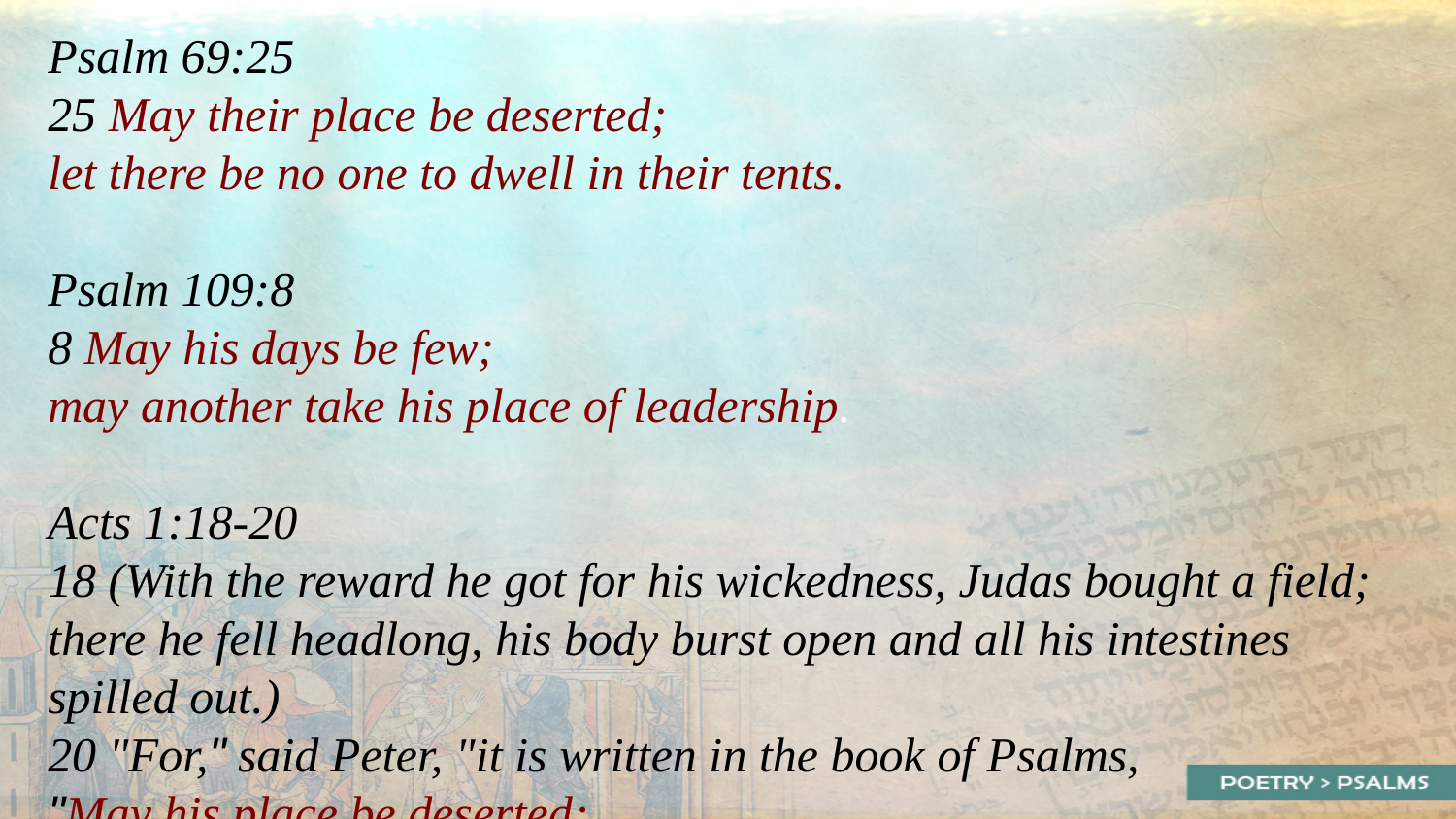

Psalm 69:25
25 May their place be deserted;
let there be no one to dwell in their tents.

Psalm 109:8
8 May his days be few;
may another take his place of leadership.

Acts 1:18-20
18 (With the reward he got for his wickedness, Judas bought a field; there he fell headlong, his body burst open and all his intestines spilled out.)
20 "For," said Peter, "it is written in the book of Psalms,
"May his place be deserted;
let there be no one to dwell in it,”
and, “May another take his place of leadership.”

41